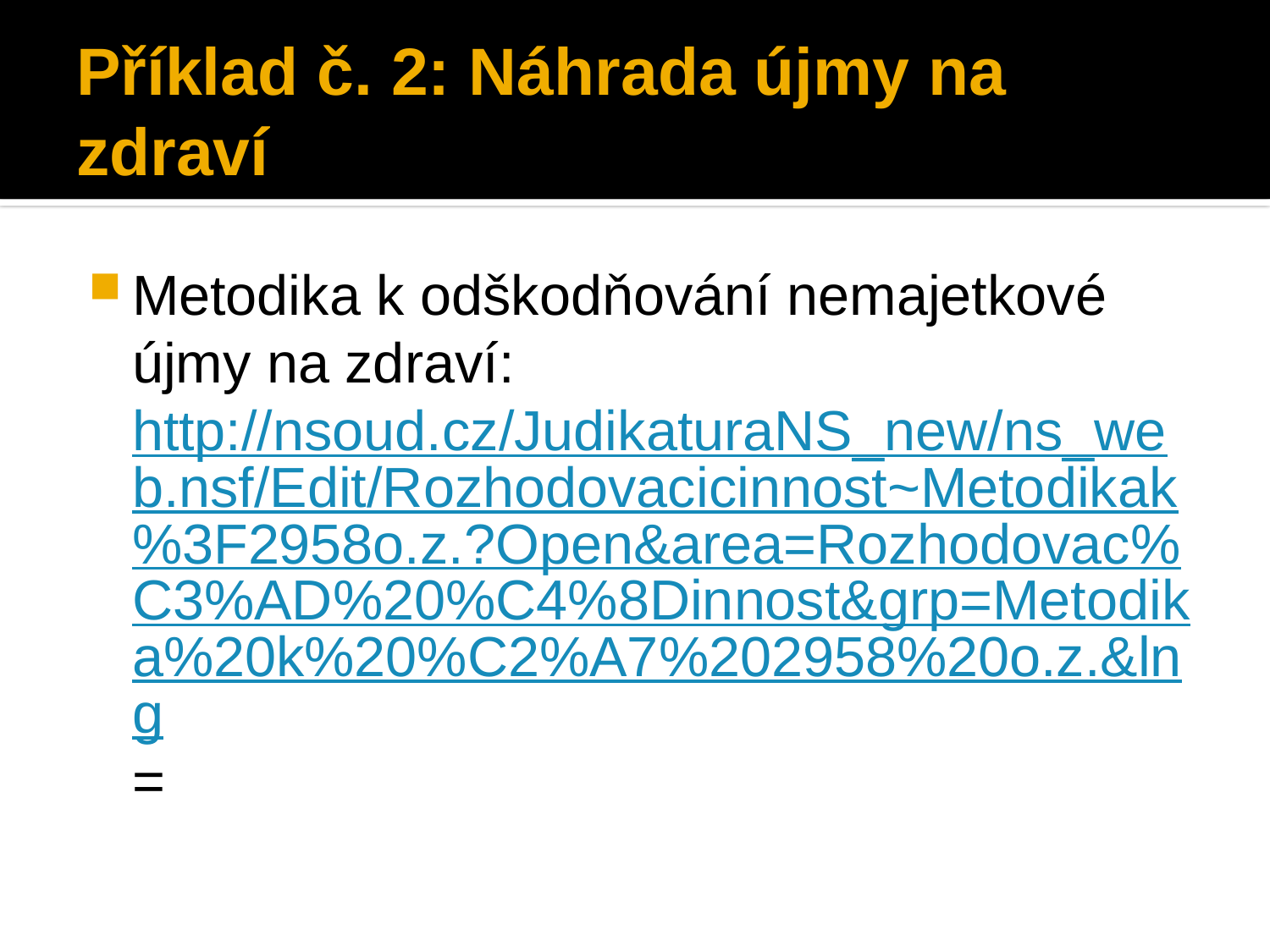

# Příklad č. 2: Náhrada újmy na zdraví
Metodika k odškodňování nemajetkové újmy na zdraví: http://nsoud.cz/JudikaturaNS_new/ns_web.nsf/Edit/Rozhodovacicinnost~Metodikak%3F2958o.z.?Open&area=Rozhodovac%C3%AD%20%C4%8Dinnost&grp=Metodika%20k%20%C2%A7%202958%20o.z.&lng=